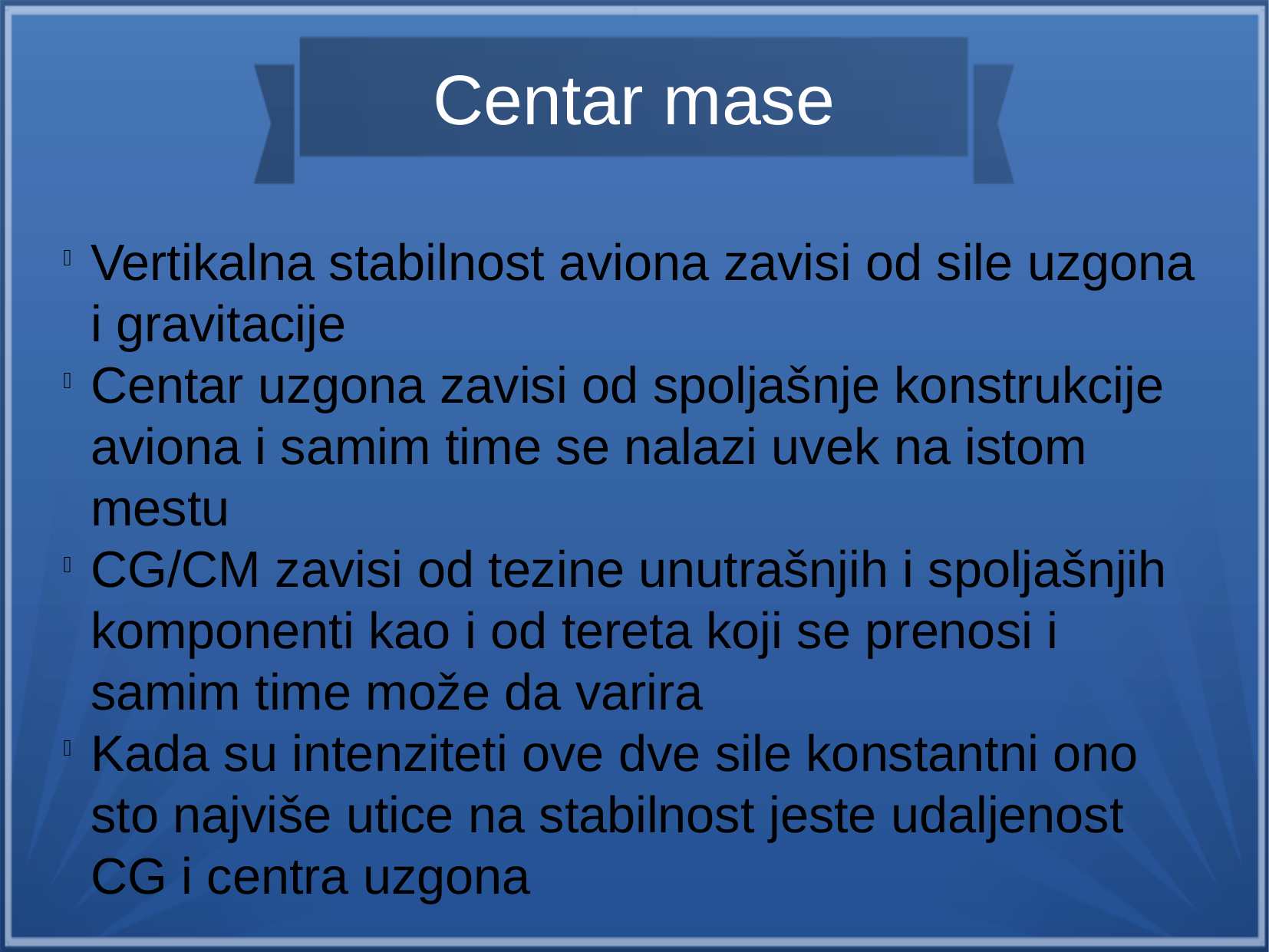

Centar mase
Vertikalna stabilnost aviona zavisi od sile uzgona i gravitacije
Centar uzgona zavisi od spoljašnje konstrukcije aviona i samim time se nalazi uvek na istom mestu
CG/CM zavisi od tezine unutrašnjih i spoljašnjih komponenti kao i od tereta koji se prenosi i samim time može da varira
Kada su intenziteti ove dve sile konstantni ono sto najviše utice na stabilnost jeste udaljenost CG i centra uzgona